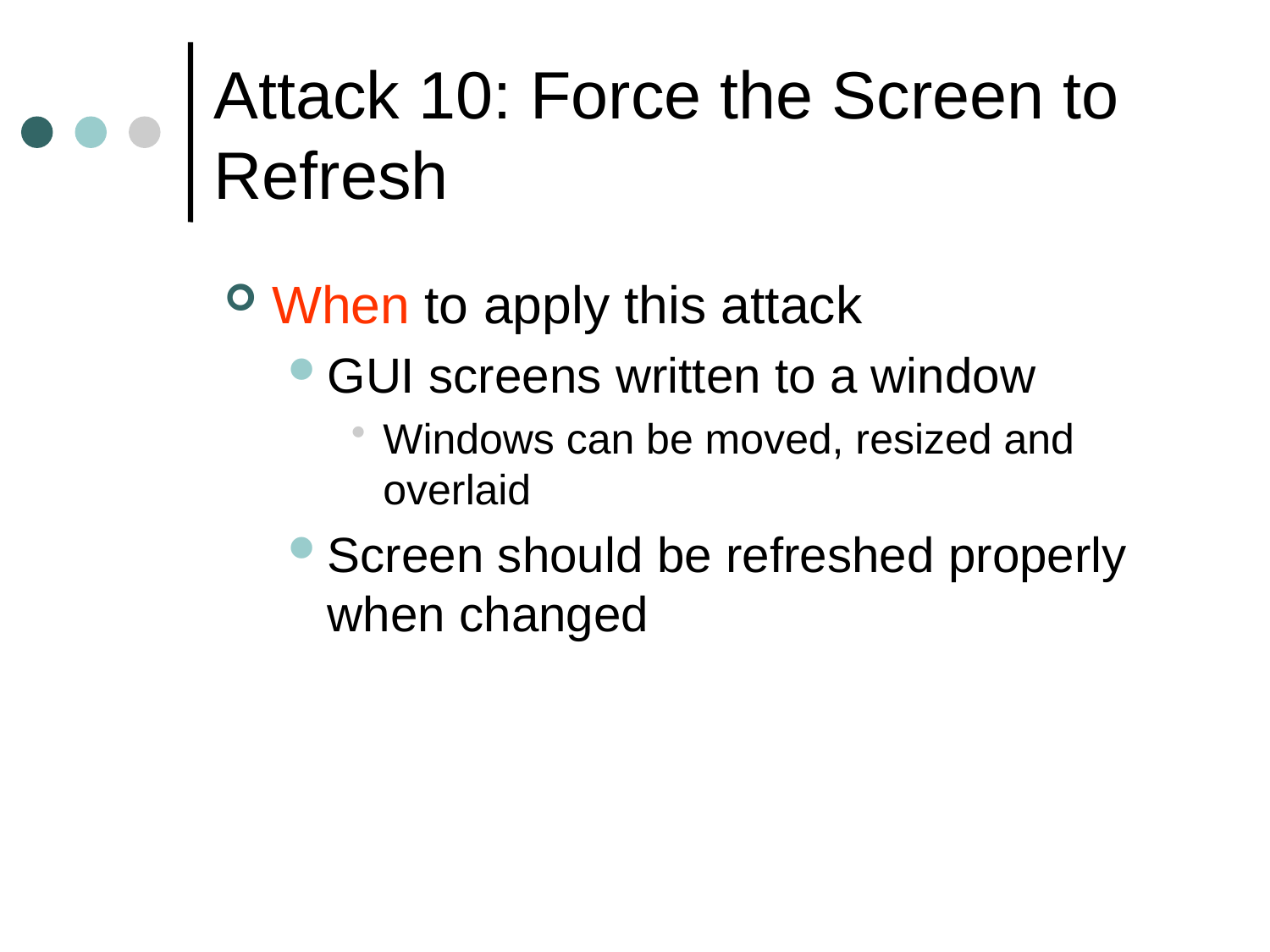

# Attack 10: Force the Screen to Refresh
When to apply this attack
GUI screens written to a window
Windows can be moved, resized and overlaid
Screen should be refreshed properly when changed